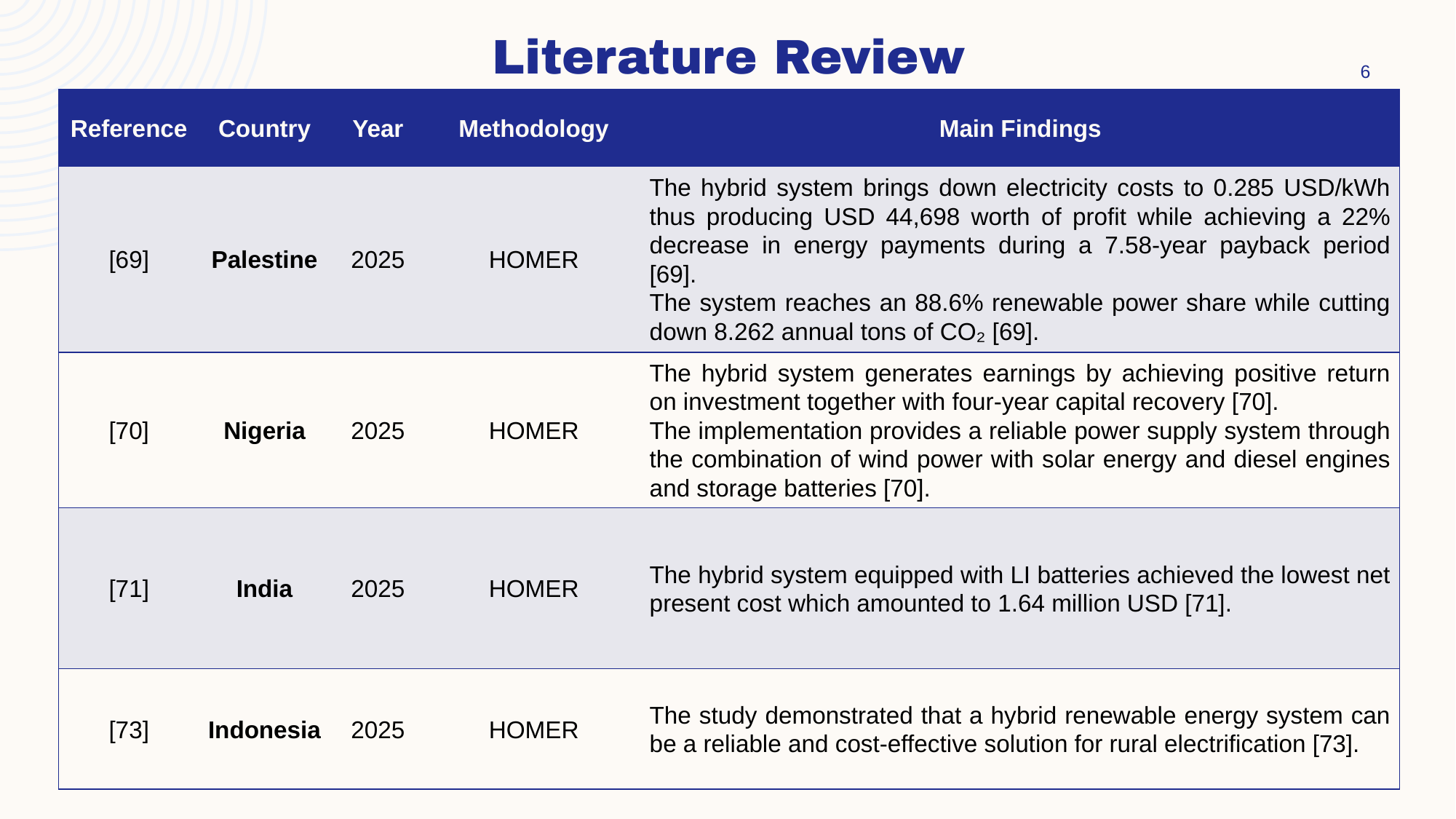

Literature Review
6
| Reference | Country | Year | Methodology | Main Findings |
| --- | --- | --- | --- | --- |
| [69] | Palestine | 2025 | HOMER | The hybrid system brings down electricity costs to 0.285 USD/kWh thus producing USD 44,698 worth of profit while achieving a 22% decrease in energy payments during a 7.58-year payback period [69]. The system reaches an 88.6% renewable power share while cutting down 8.262 annual tons of CO₂ [69]. |
| [70] | Nigeria | 2025 | HOMER | The hybrid system generates earnings by achieving positive return on investment together with four-year capital recovery [70]. The implementation provides a reliable power supply system through the combination of wind power with solar energy and diesel engines and storage batteries [70]. |
| [71] | India | 2025 | HOMER | The hybrid system equipped with LI batteries achieved the lowest net present cost which amounted to 1.64 million USD [71]. |
| [73] | Indonesia | 2025 | HOMER | The study demonstrated that a hybrid renewable energy system can be a reliable and cost-effective solution for rural electrification [73]. |